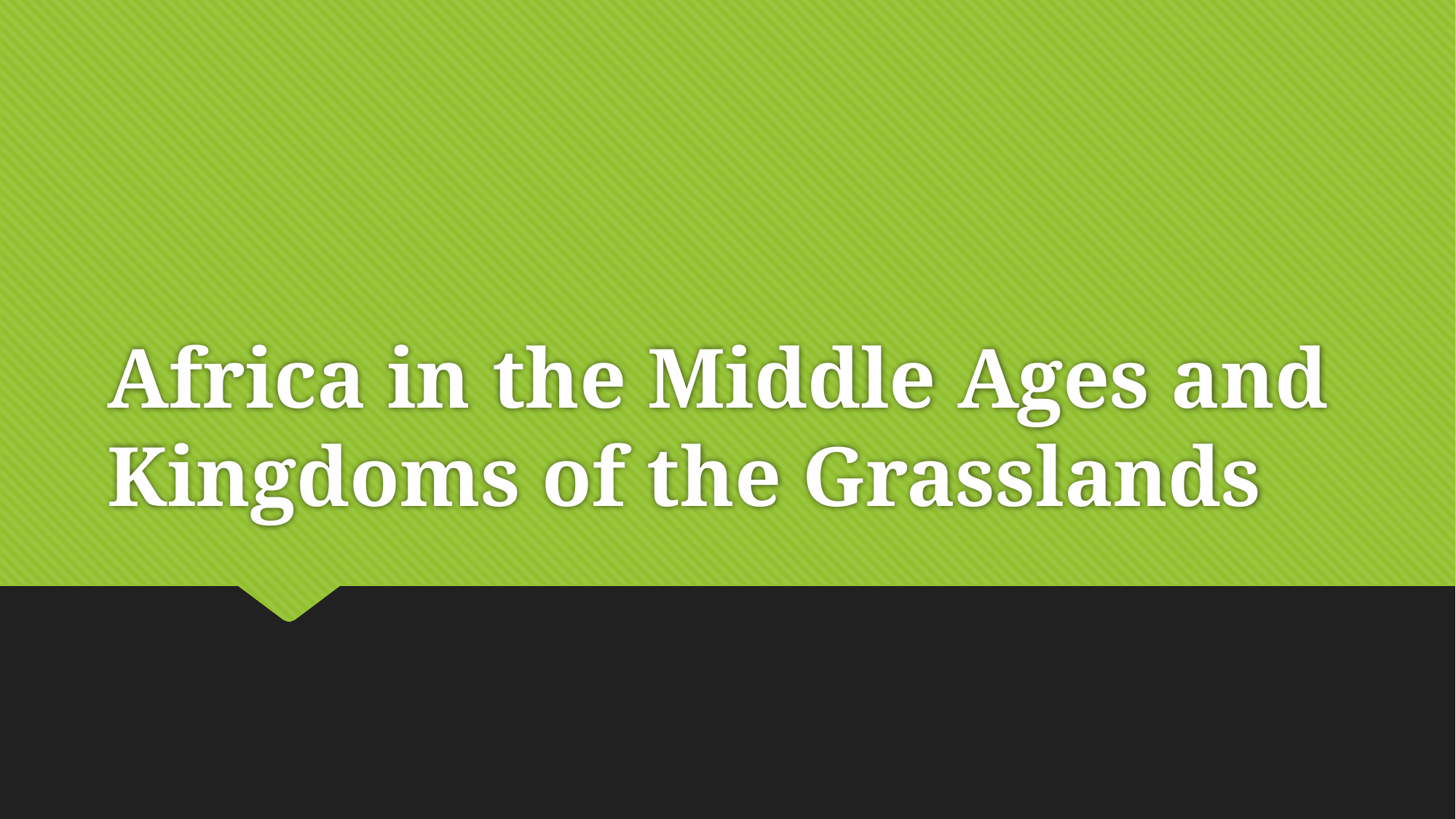

# Africa in the Middle Ages and Kingdoms of the Grasslands